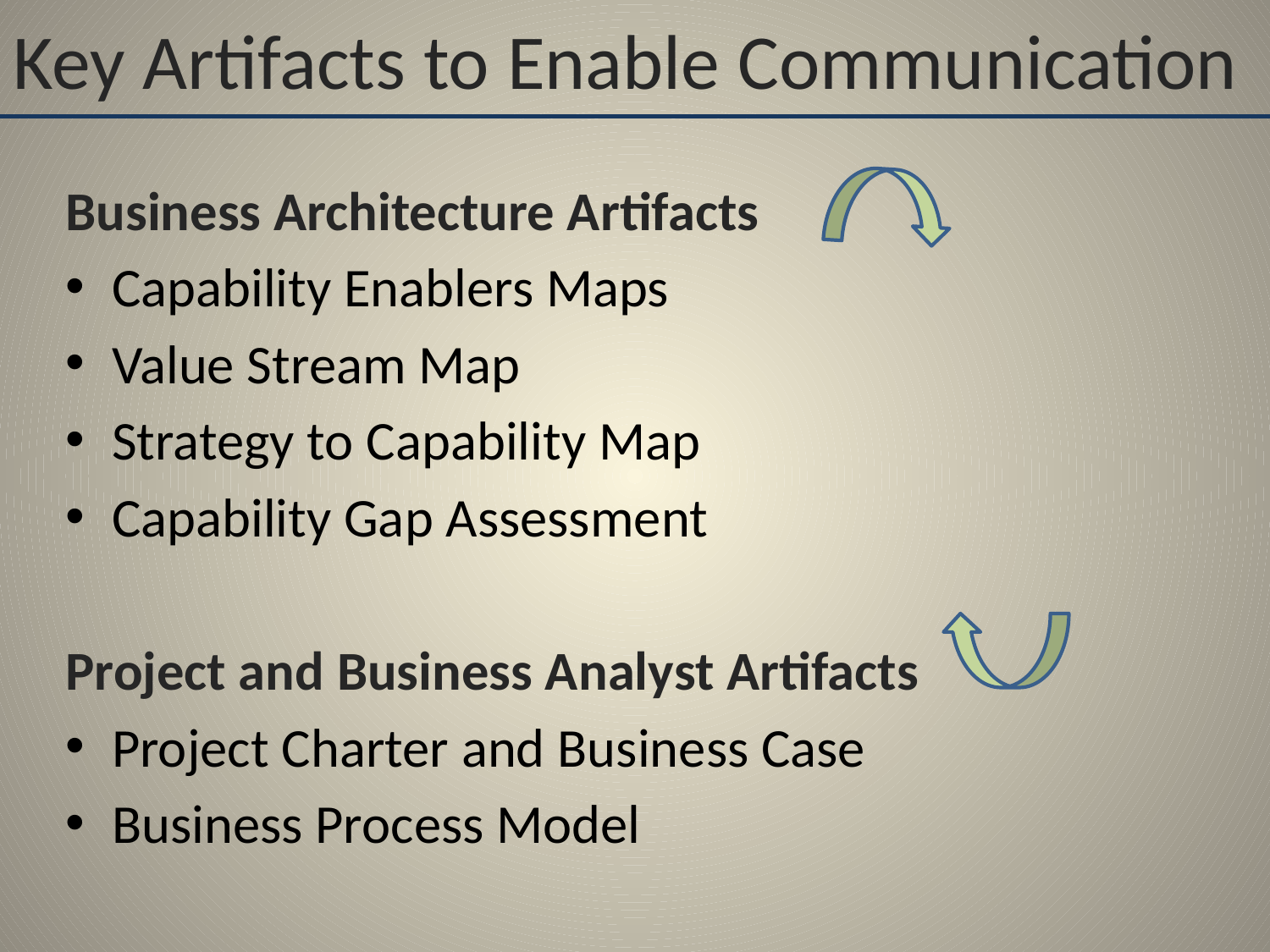

# Key Artifacts to Enable Communication

Business Architecture Artifacts
Capability Enablers Maps
Value Stream Map
Strategy to Capability Map
Capability Gap Assessment

Project and Business Analyst Artifacts
Project Charter and Business Case
Business Process Model